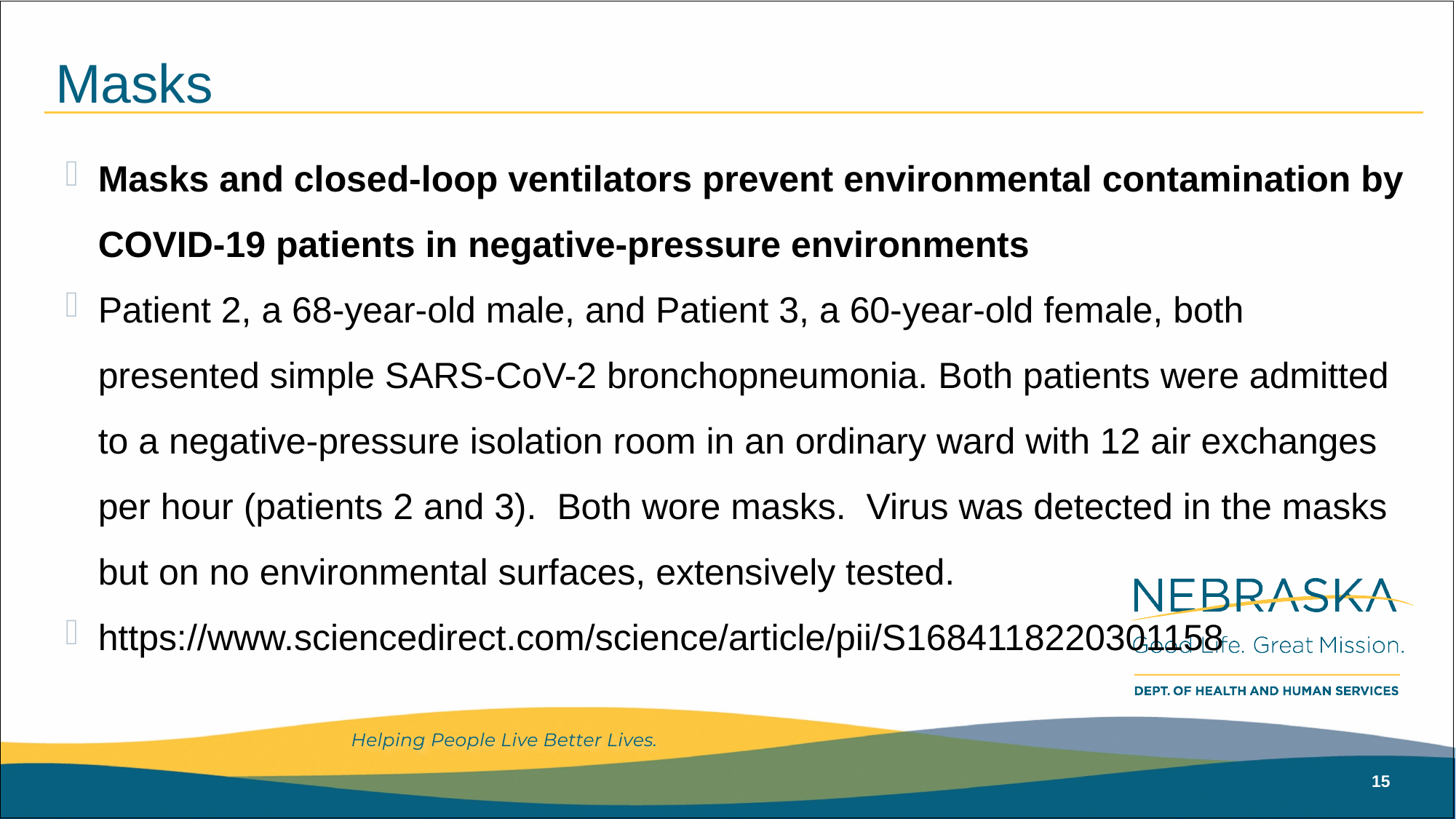

# Masks
Masks and closed-loop ventilators prevent environmental contamination by COVID-19 patients in negative-pressure environments
Patient 2, a 68-year-old male, and Patient 3, a 60-year-old female, both presented simple SARS-CoV-2 bronchopneumonia. Both patients were admitted to a negative-pressure isolation room in an ordinary ward with 12 air exchanges per hour (patients 2 and 3).  Both wore masks.  Virus was detected in the masks but on no environmental surfaces, extensively tested.
https://www.sciencedirect.com/science/article/pii/S1684118220301158